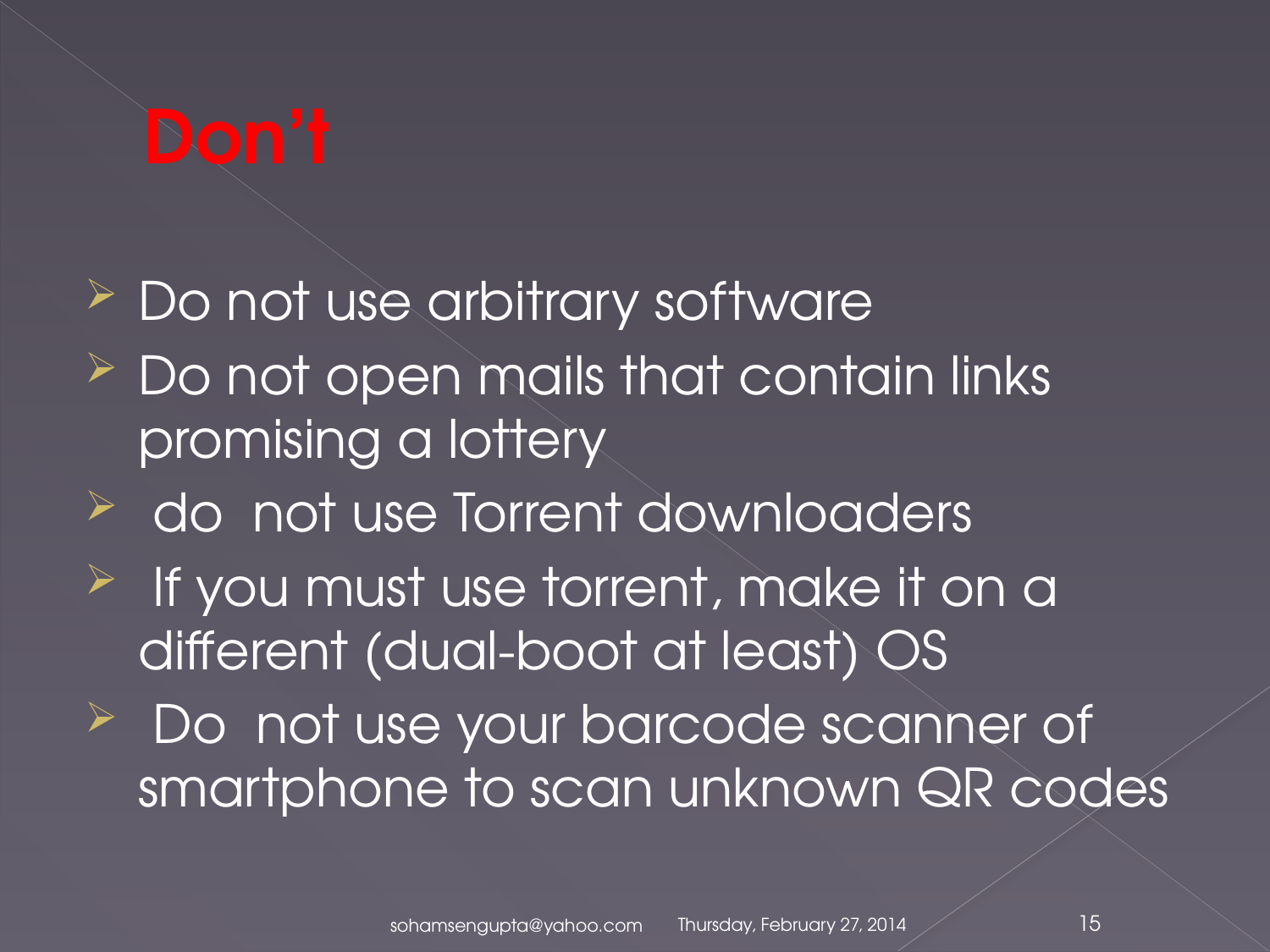

# Don’t
Do not use arbitrary software
Do not open mails that contain links promising a lottery
 do  not use Torrent downloaders
 If you must use torrent, make it on a different (dual-boot at least) OS
 Do  not use your barcode scanner of smartphone to scan unknown QR codes
Thursday, February 27, 2014
sohamsengupta@yahoo.com
15